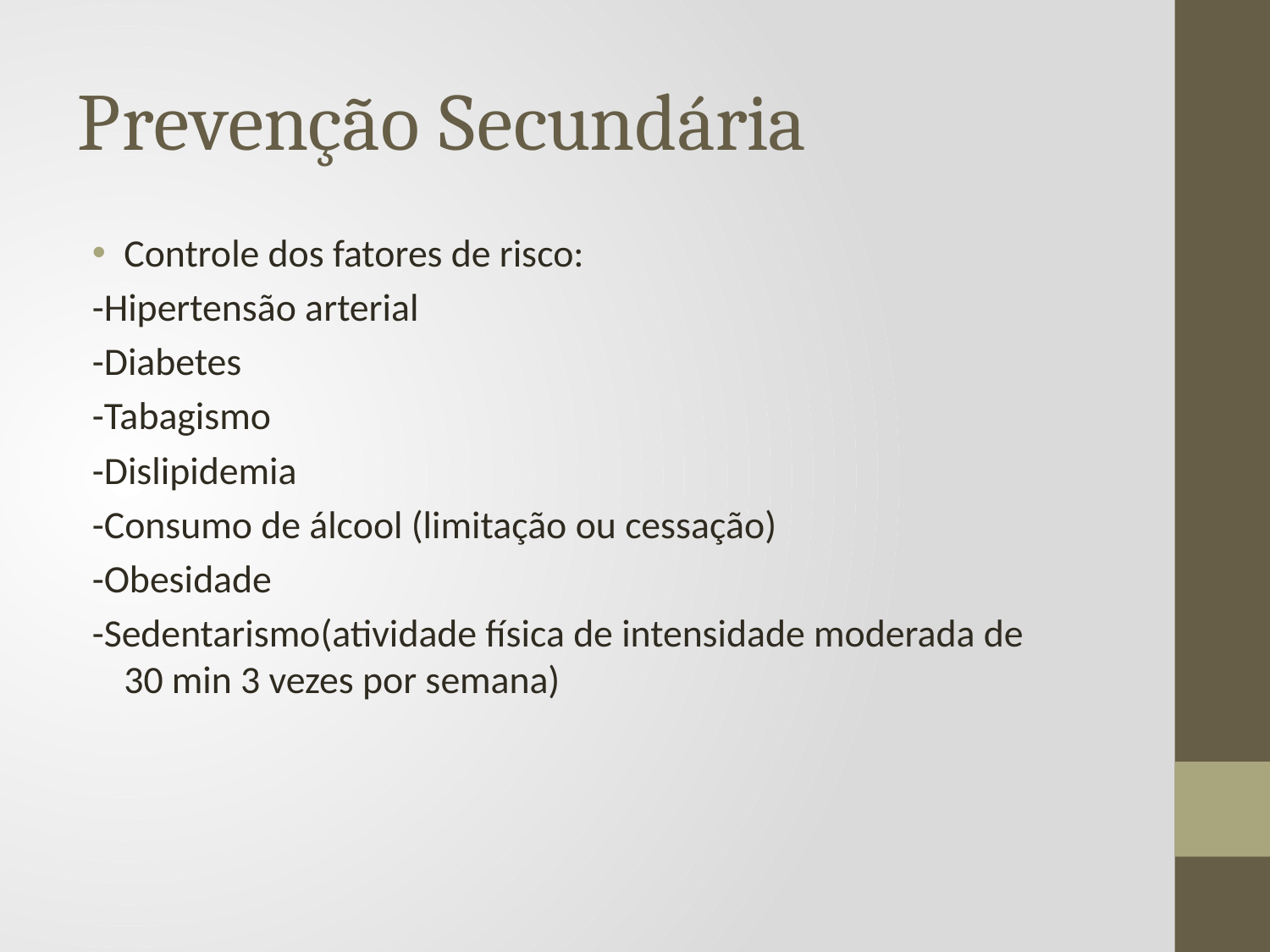

# Prevenção Secundária
Controle dos fatores de risco:
-Hipertensão arterial
-Diabetes
-Tabagismo
-Dislipidemia
-Consumo de álcool (limitação ou cessação)
-Obesidade
-Sedentarismo(atividade física de intensidade moderada de       30 min 3 vezes por semana)